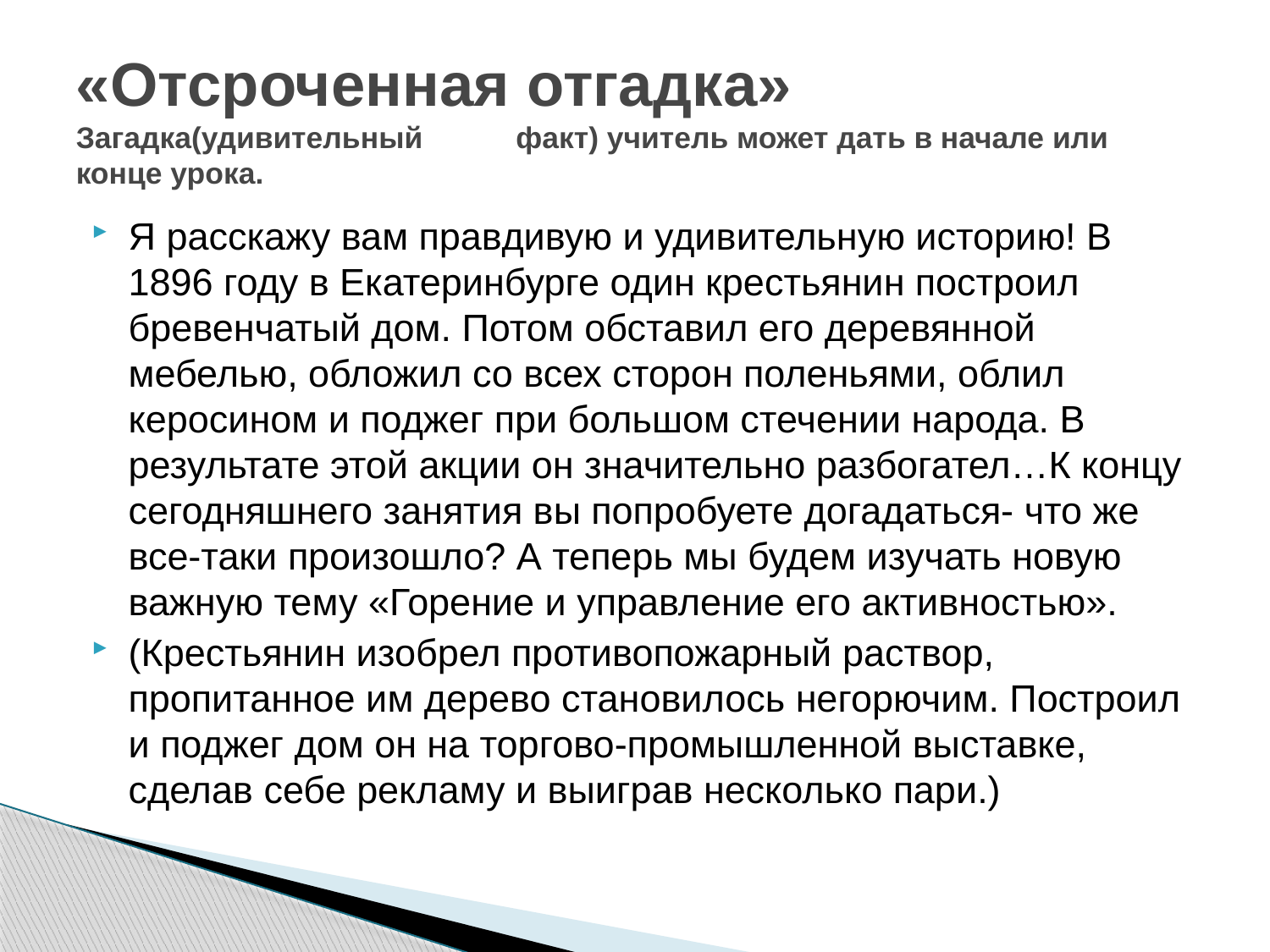

# «Отсроченная отгадка» Загадка(удивительный	 факт) учитель может дать в начале или  конце урока.
Я расскажу вам правдивую и удивительную историю! В 1896 году в Екатеринбурге один крестьянин построил бревенчатый дом. Потом обставил его деревянной мебелью, обложил со всех сторон поленьями, облил керосином и поджег при большом стечении народа. В результате этой акции он значительно разбогател…К концу сегодняшнего занятия вы попробуете догадаться- что же все-таки произошло? А теперь мы будем изучать новую важную тему «Горение и управление его активностью».
(Крестьянин изобрел противопожарный раствор, пропитанное им дерево становилось негорючим. Построил и поджег дом он на торгово-промышленной выставке, сделав себе рекламу и выиграв несколько пари.)